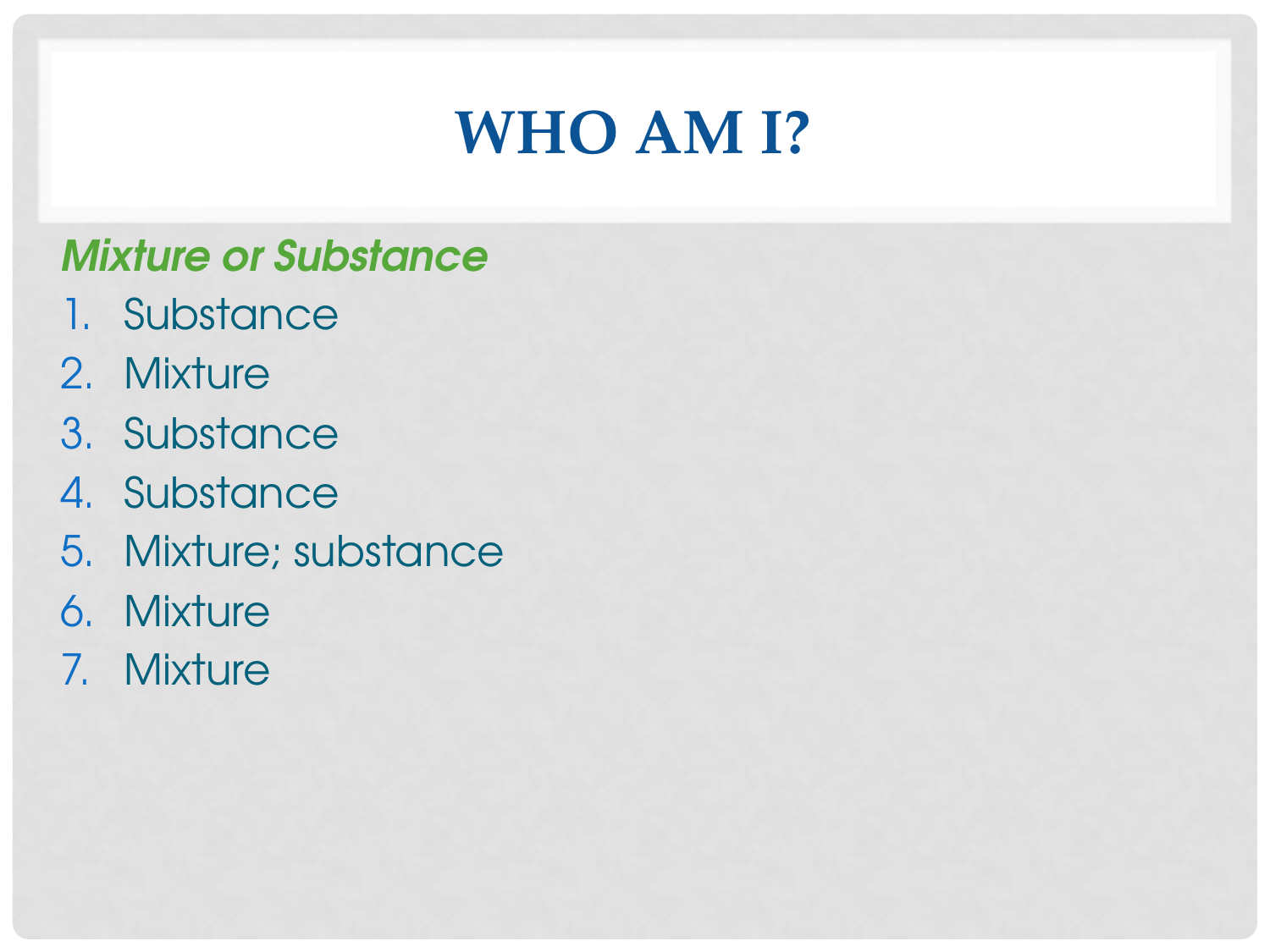

# WHO AM I?
Mixture or Substance
Substance
Mixture
Substance
Substance
Mixture; substance
Mixture
Mixture